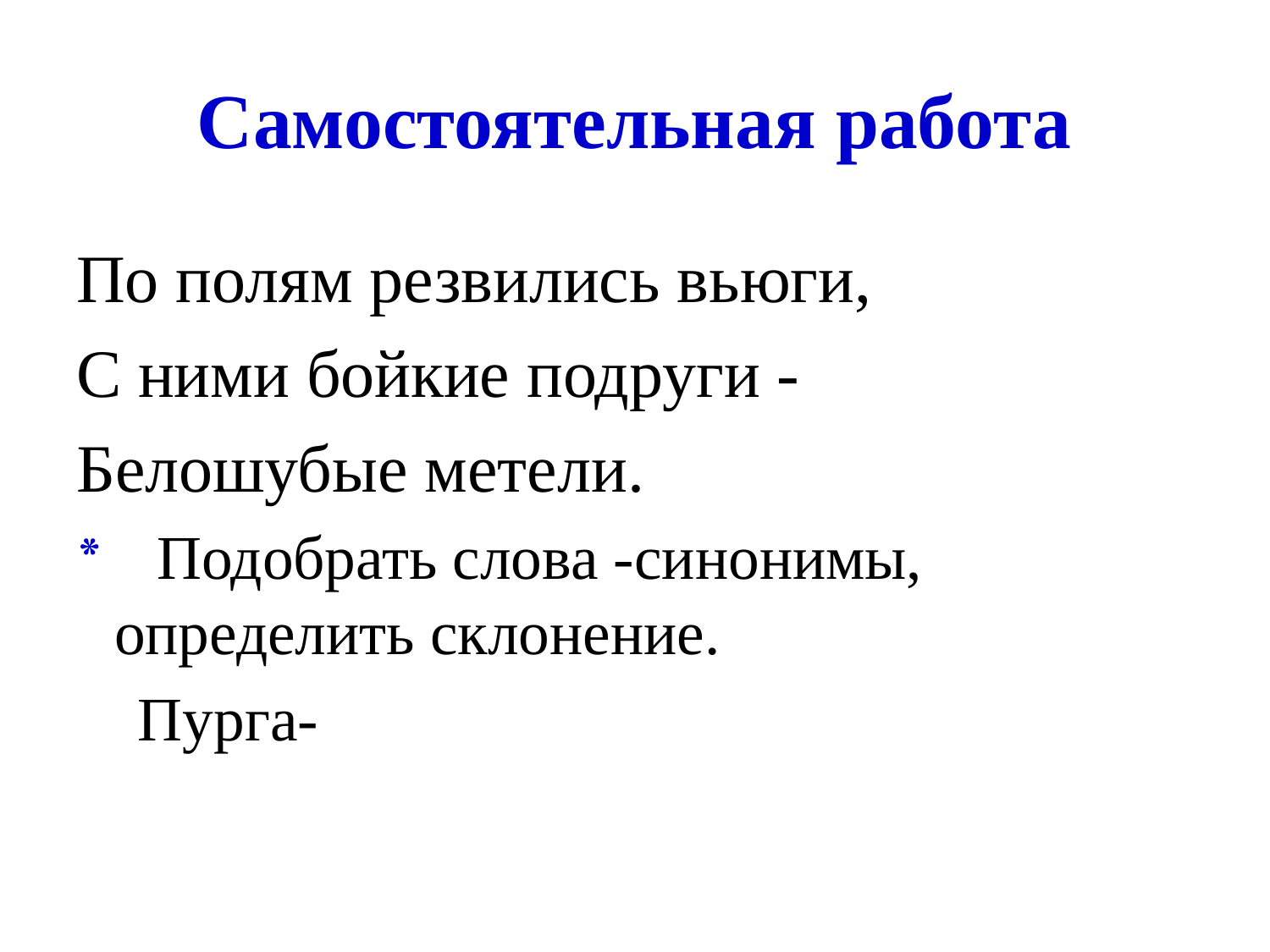

# Самостоятельная работа

По полям резвились вьюги,
С ними бойкие подруги -
Белошубые метели.
*    Подобрать слова -синонимы, определить склонение.
    Пурга-